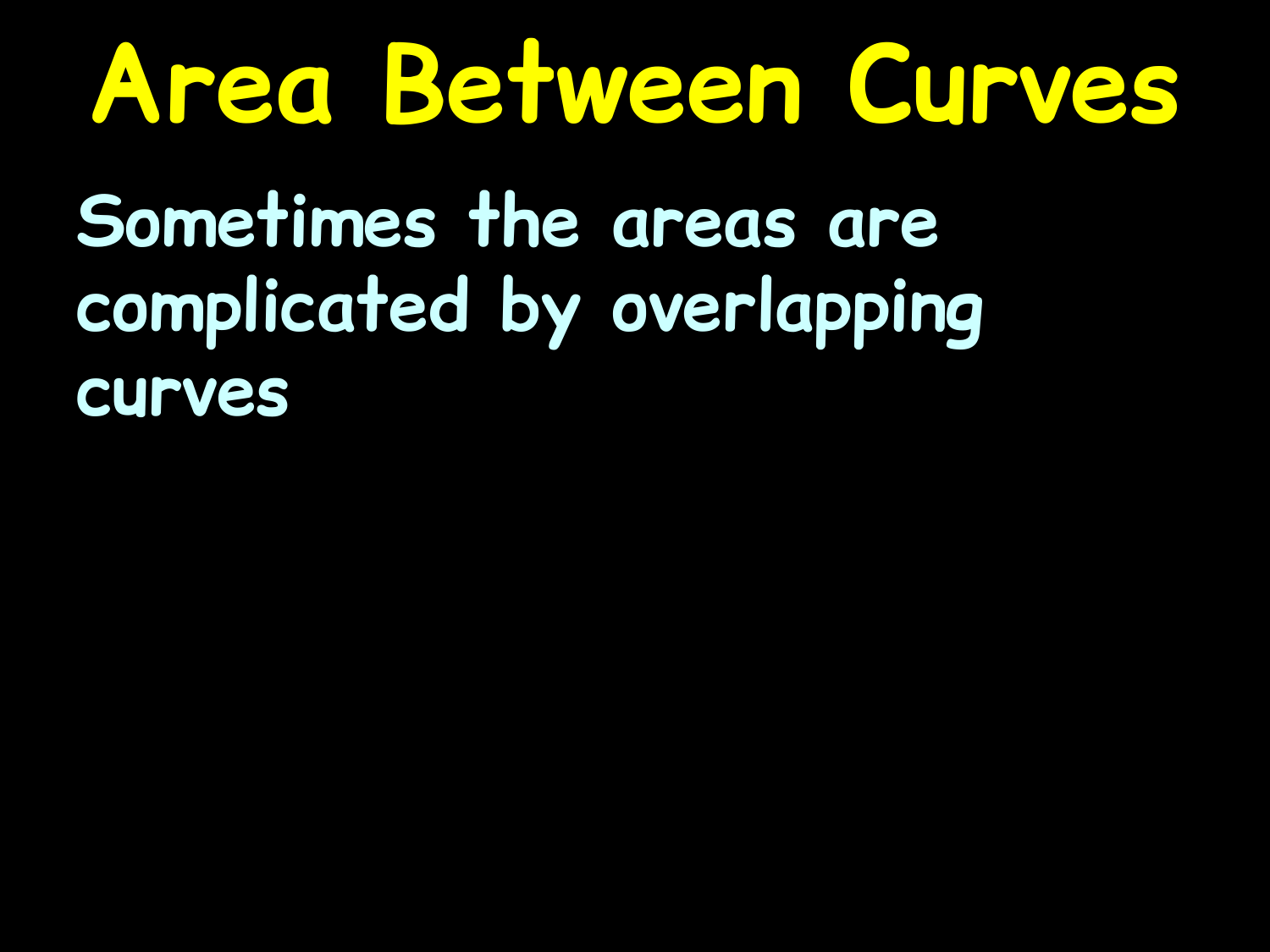

# Area Between Curves
Sometimes the areas are complicated by overlapping curves